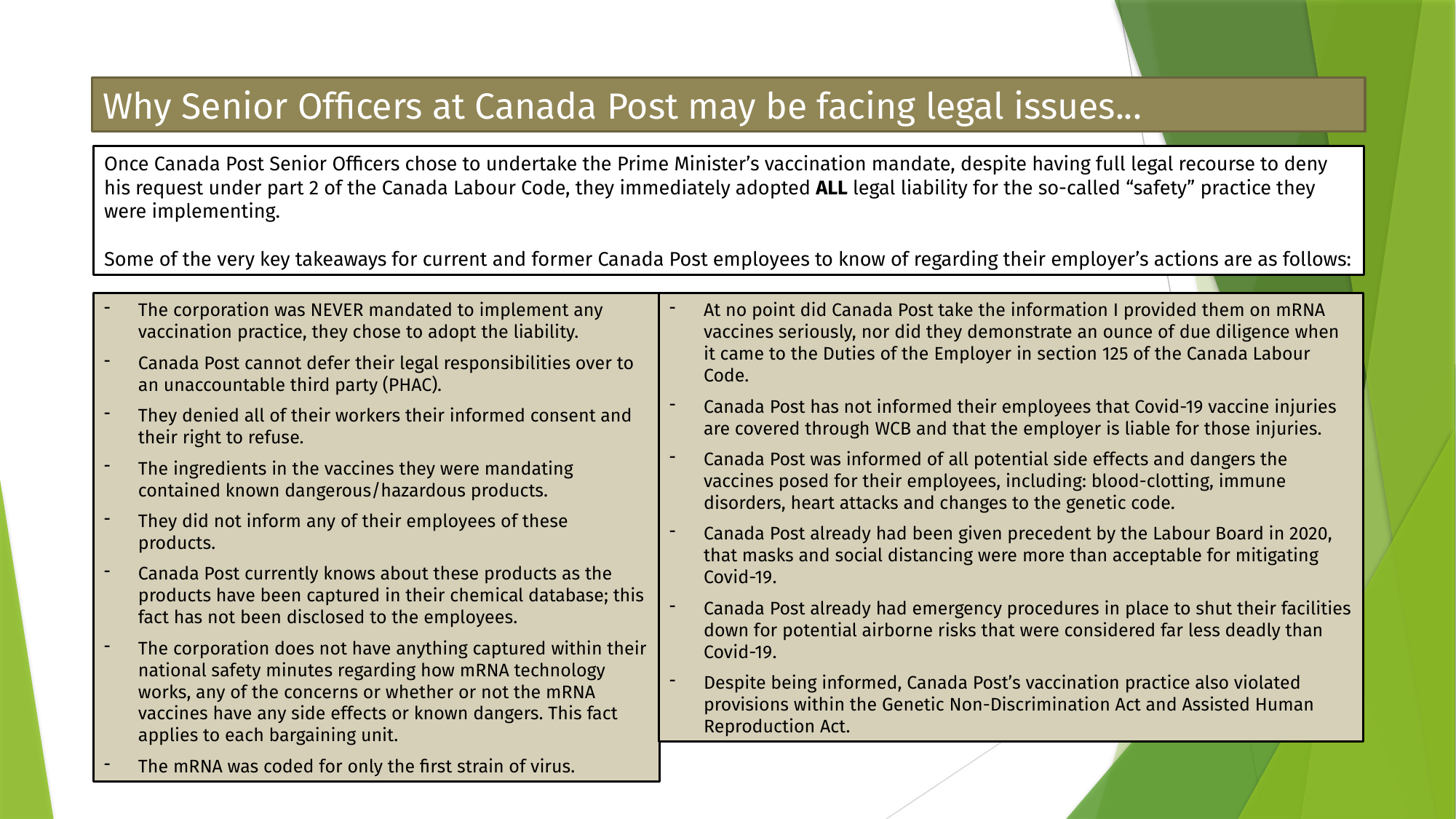

Why Senior Officers at Canada Post may be facing legal issues...
Once Canada Post Senior Officers chose to undertake the Prime Minister’s vaccination mandate, despite having full legal recourse to deny his request under part 2 of the Canada Labour Code, they immediately adopted ALL legal liability for the so-called “safety” practice they were implementing.

Some of the very key takeaways for current and former Canada Post employees to know of regarding their employer’s actions are as follows:
The corporation was NEVER mandated to implement any vaccination practice, they chose to adopt the liability.
Canada Post cannot defer their legal responsibilities over to an unaccountable third party (PHAC).
They denied all of their workers their informed consent and their right to refuse.
The ingredients in the vaccines they were mandating contained known dangerous/hazardous products.
They did not inform any of their employees of these products.
Canada Post currently knows about these products as the products have been captured in their chemical database; this fact has not been disclosed to the employees.
The corporation does not have anything captured within their national safety minutes regarding how mRNA technology works, any of the concerns or whether or not the mRNA vaccines have any side effects or known dangers. This fact applies to each bargaining unit.
The mRNA was coded for only the first strain of virus.
At no point did Canada Post take the information I provided them on mRNA vaccines seriously, nor did they demonstrate an ounce of due diligence when it came to the Duties of the Employer in section 125 of the Canada Labour Code.
Canada Post has not informed their employees that Covid-19 vaccine injuries are covered through WCB and that the employer is liable for those injuries.
Canada Post was informed of all potential side effects and dangers the vaccines posed for their employees, including: blood-clotting, immune disorders, heart attacks and changes to the genetic code.
Canada Post already had been given precedent by the Labour Board in 2020, that masks and social distancing were more than acceptable for mitigating Covid-19.
Canada Post already had emergency procedures in place to shut their facilities down for potential airborne risks that were considered far less deadly than Covid-19.
Despite being informed, Canada Post’s vaccination practice also violated provisions within the Genetic Non-Discrimination Act and Assisted Human Reproduction Act.